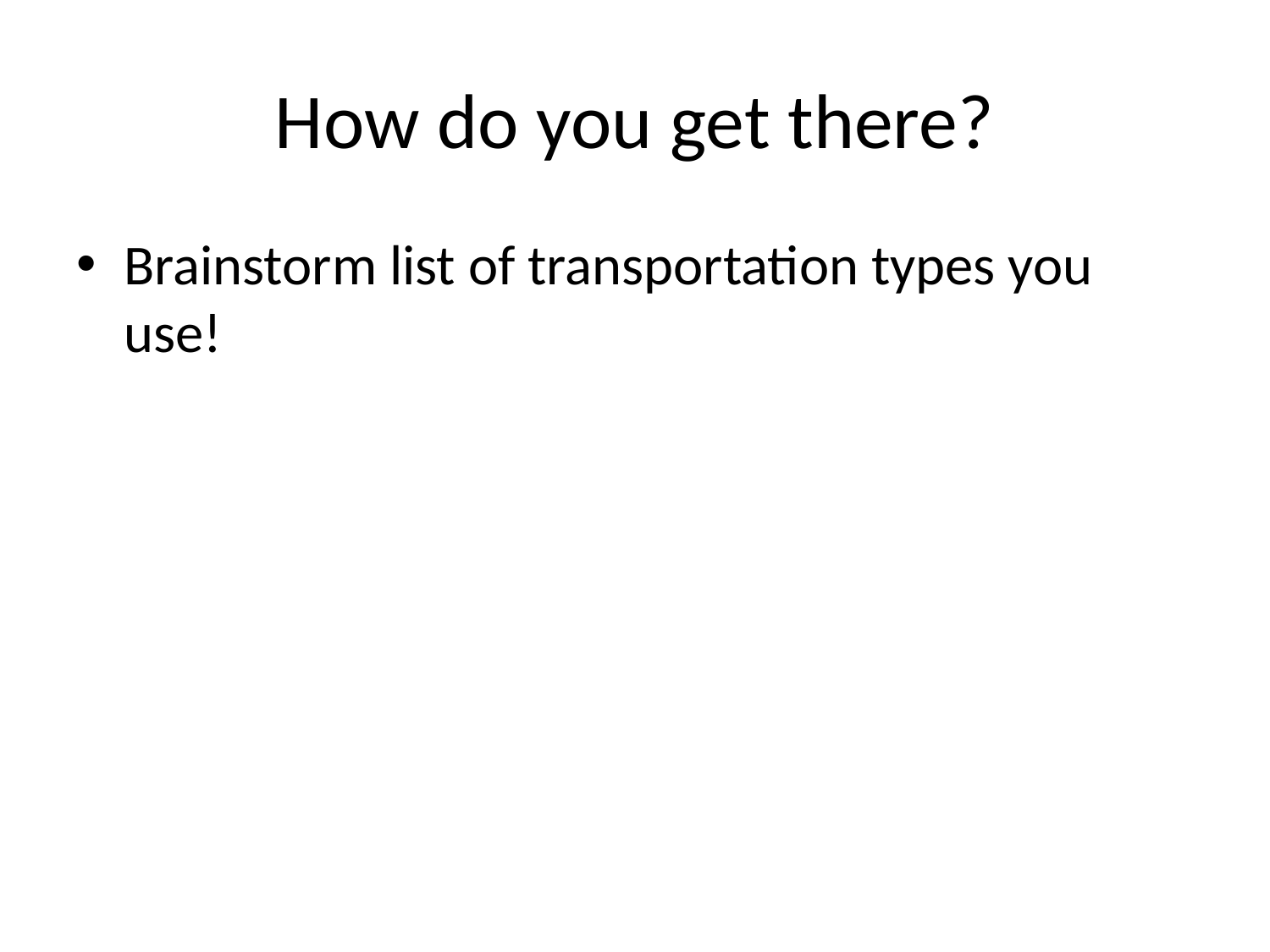

# How do you get there?
Brainstorm list of transportation types you use!